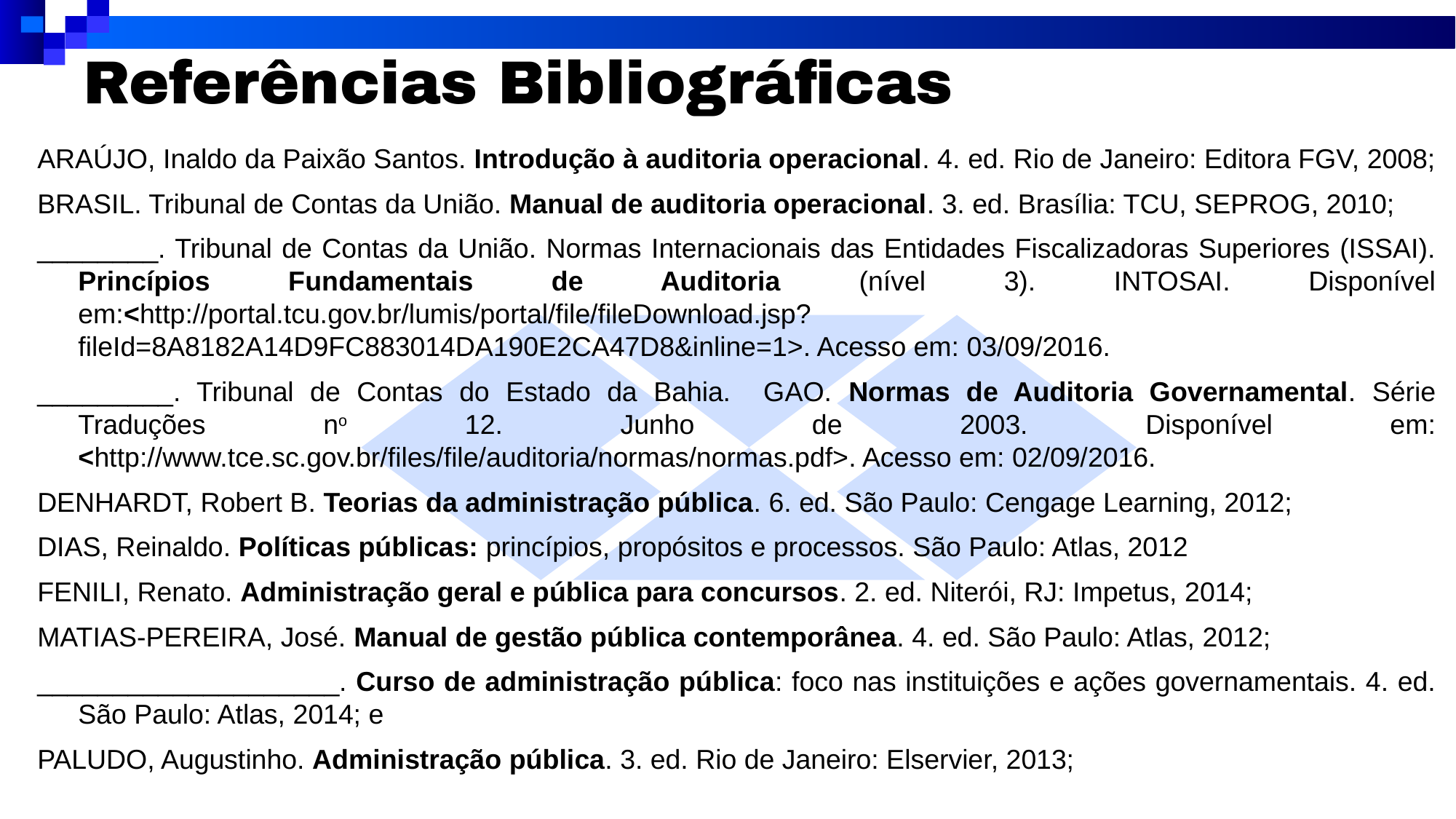

# Referências Bibliográficas
ARAÚJO, Inaldo da Paixão Santos. Introdução à auditoria operacional. 4. ed. Rio de Janeiro: Editora FGV, 2008;
BRASIL. Tribunal de Contas da União. Manual de auditoria operacional. 3. ed. Brasília: TCU, SEPROG, 2010;
________. Tribunal de Contas da União. Normas Internacionais das Entidades Fiscalizadoras Superiores (ISSAI). Princípios Fundamentais de Auditoria (nível 3). INTOSAI. Disponível em:<http://portal.tcu.gov.br/lumis/portal/file/fileDownload.jsp?fileId=8A8182A14D9FC883014DA190E2CA47D8&inline=1>. Acesso em: 03/09/2016.
_________. Tribunal de Contas do Estado da Bahia.  GAO. Normas de Auditoria Governamental. Série Traduções no 12. Junho de 2003. Disponível em: <http://www.tce.sc.gov.br/files/file/auditoria/normas/normas.pdf>. Acesso em: 02/09/2016.
DENHARDT, Robert B. Teorias da administração pública. 6. ed. São Paulo: Cengage Learning, 2012;
DIAS, Reinaldo. Políticas públicas: princípios, propósitos e processos. São Paulo: Atlas, 2012
FENILI, Renato. Administração geral e pública para concursos. 2. ed. Niterói, RJ: Impetus, 2014;
MATIAS-PEREIRA, José. Manual de gestão pública contemporânea. 4. ed. São Paulo: Atlas, 2012;
____________________. Curso de administração pública: foco nas instituições e ações governamentais. 4. ed. São Paulo: Atlas, 2014; e
PALUDO, Augustinho. Administração pública. 3. ed. Rio de Janeiro: Elservier, 2013;